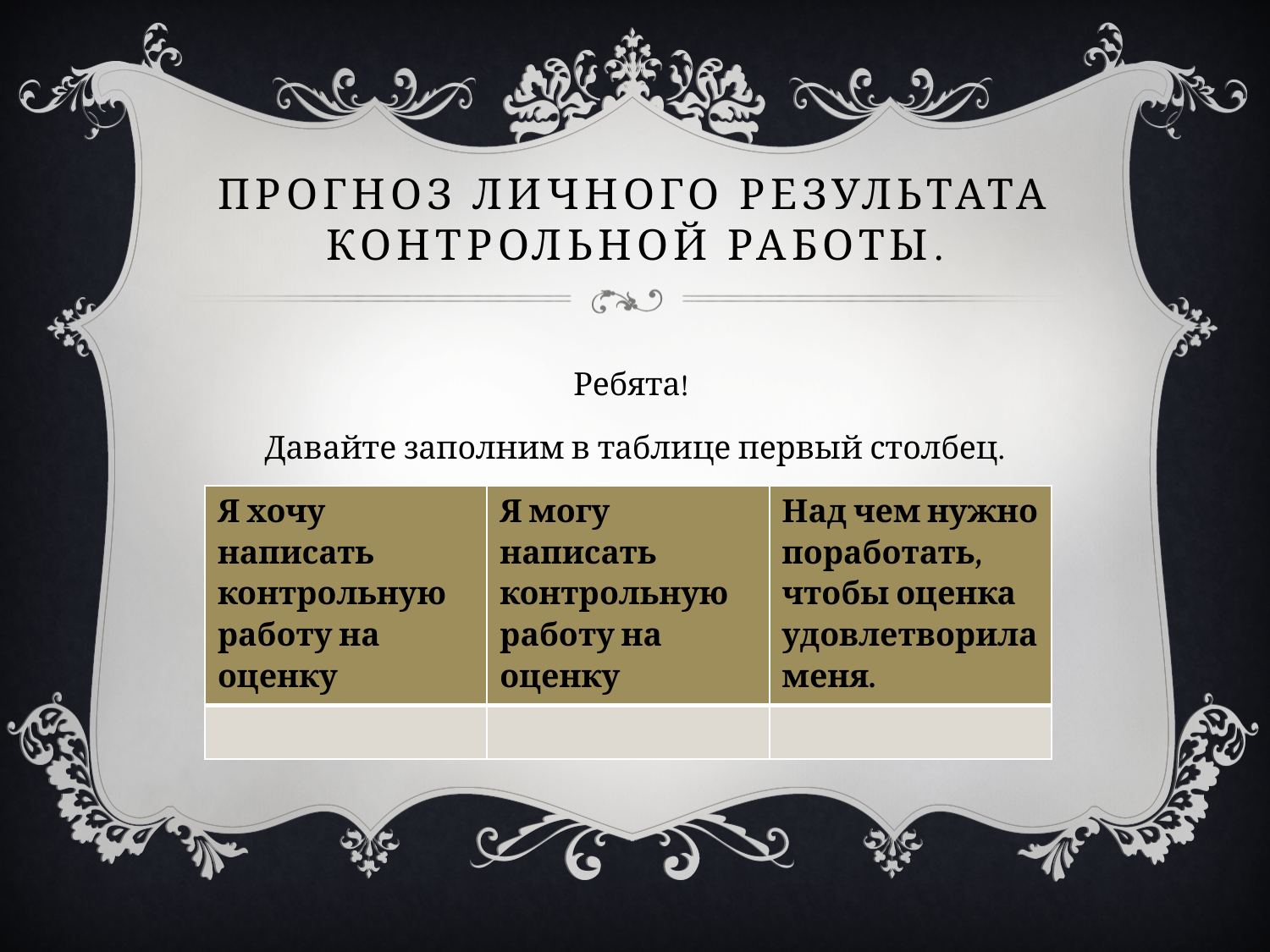

# Прогноз личного результата контрольной работы.
Ребята!
Давайте заполним в таблице первый столбец.

| Я хочу написать контрольную работу на оценку | Я могу написать контрольную работу на оценку | Над чем нужно поработать, чтобы оценка удовлетворила меня. |
| --- | --- | --- |
|  |  |  |